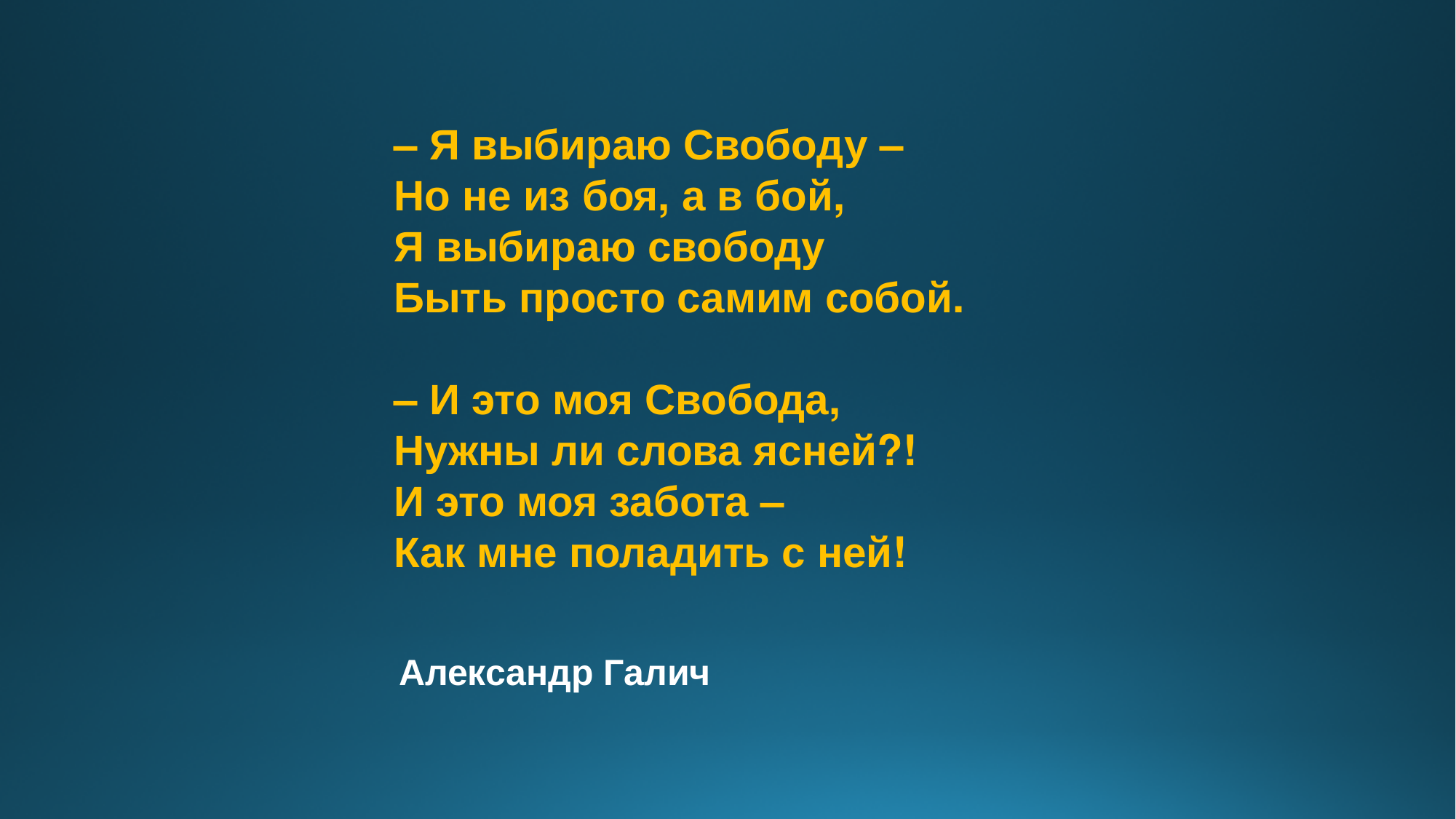

– Я выбираю Свободу –
Но не из боя, а в бой,
Я выбираю свободу
Быть просто самим собой.

– И это моя Свобода,
Нужны ли слова ясней?!
И это моя забота –
Как мне поладить с ней!
Александр Галич